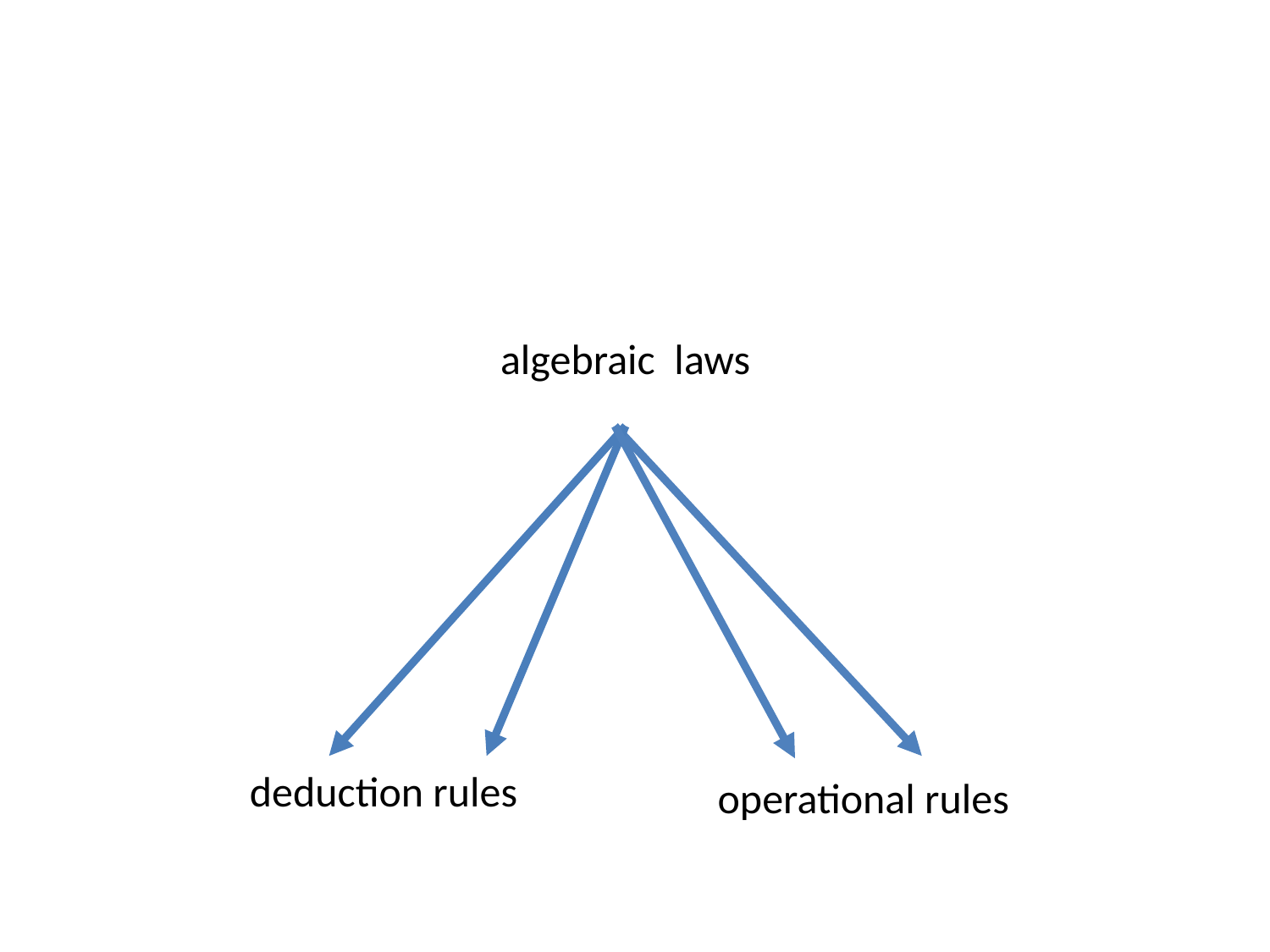

#
algebraic  laws
deduction rules
operational rules